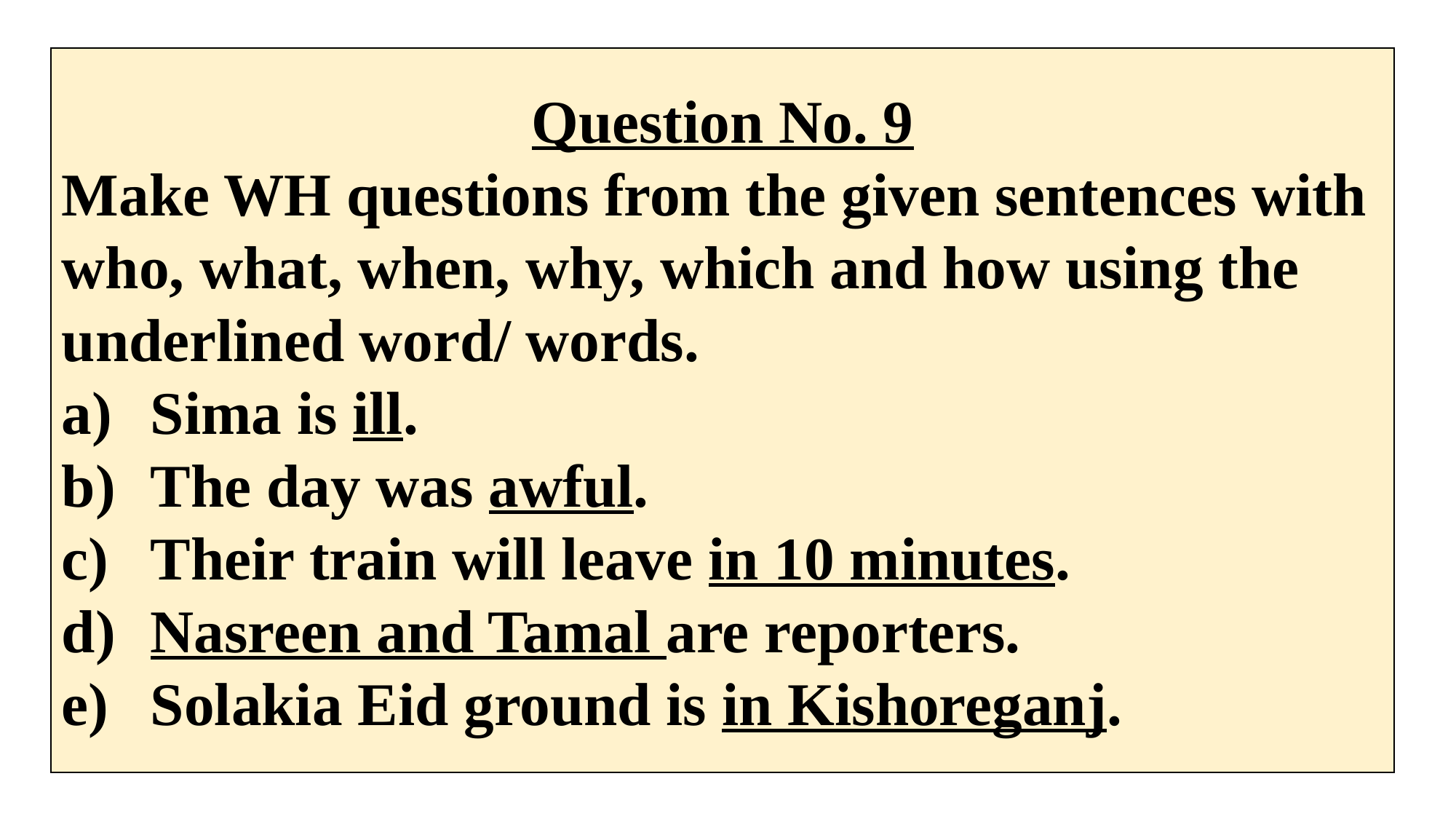

Question No. 9
Make WH questions from the given sentences with who, what, when, why, which and how using the underlined word/ words.
Sima is ill.
The day was awful.
Their train will leave in 10 minutes.
Nasreen and Tamal are reporters.
Solakia Eid ground is in Kishoreganj.